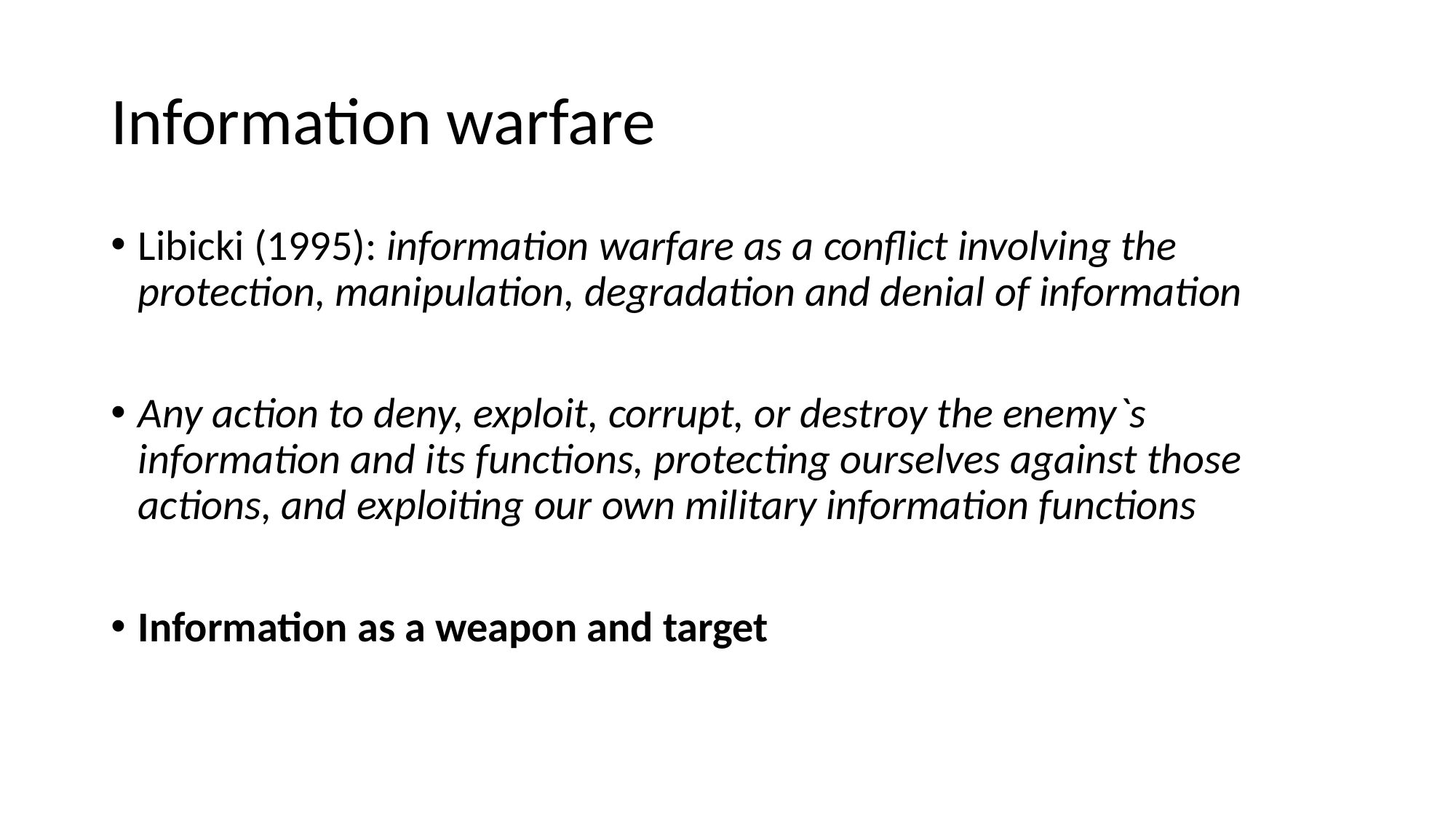

# Information warfare
Libicki (1995): information warfare as a conflict involving the protection, manipulation, degradation and denial of information

Any action to deny, exploit, corrupt, or destroy the enemy`s information and its functions, protecting ourselves against those actions, and exploiting our own military information functions

Information as a weapon and target